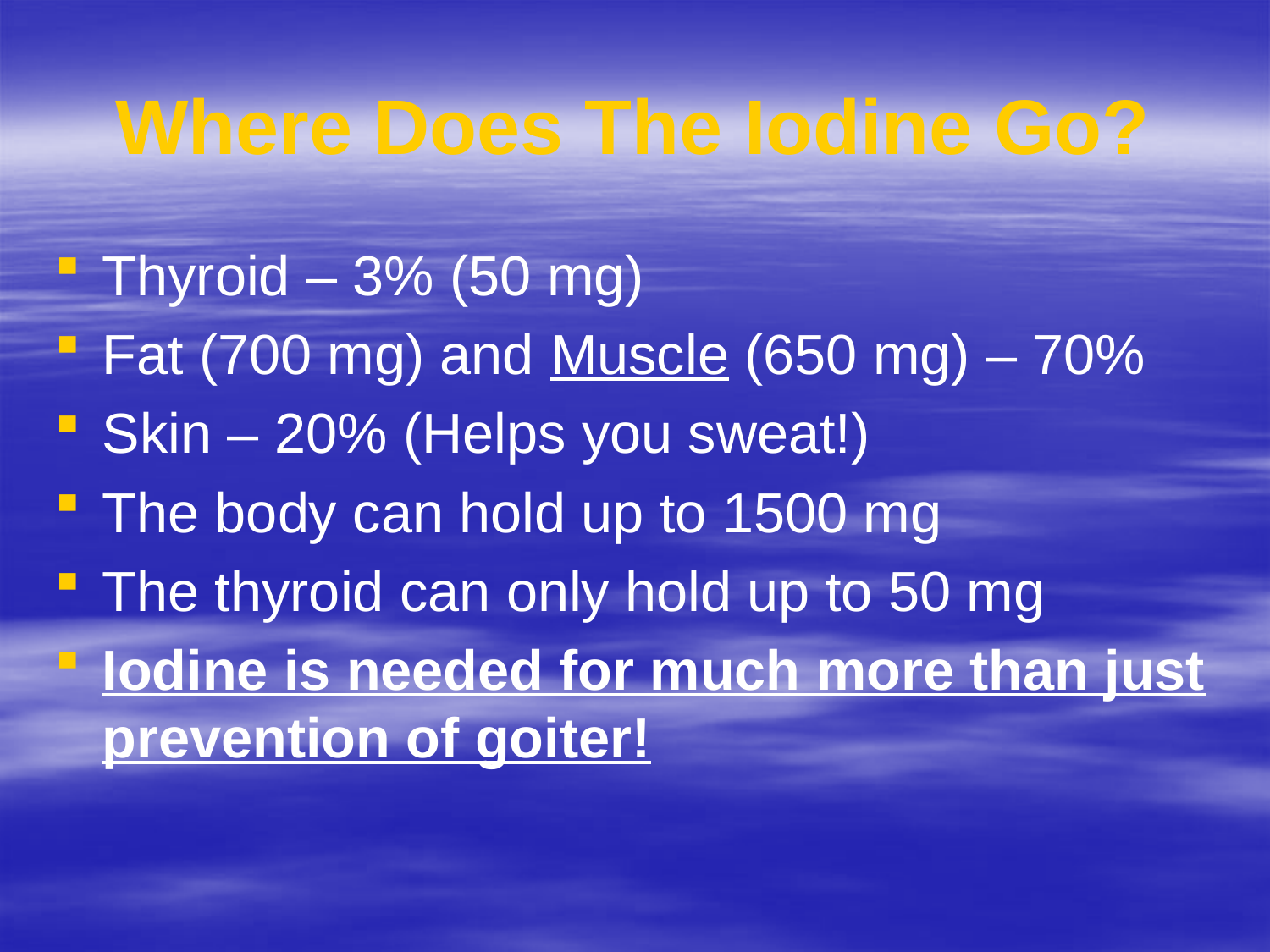

# Where Does The Iodine Go?
Thyroid – 3% (50 mg)
Fat (700 mg) and Muscle (650 mg) – 70%
Skin – 20% (Helps you sweat!)
The body can hold up to 1500 mg
The thyroid can only hold up to 50 mg
Iodine is needed for much more than just prevention of goiter!